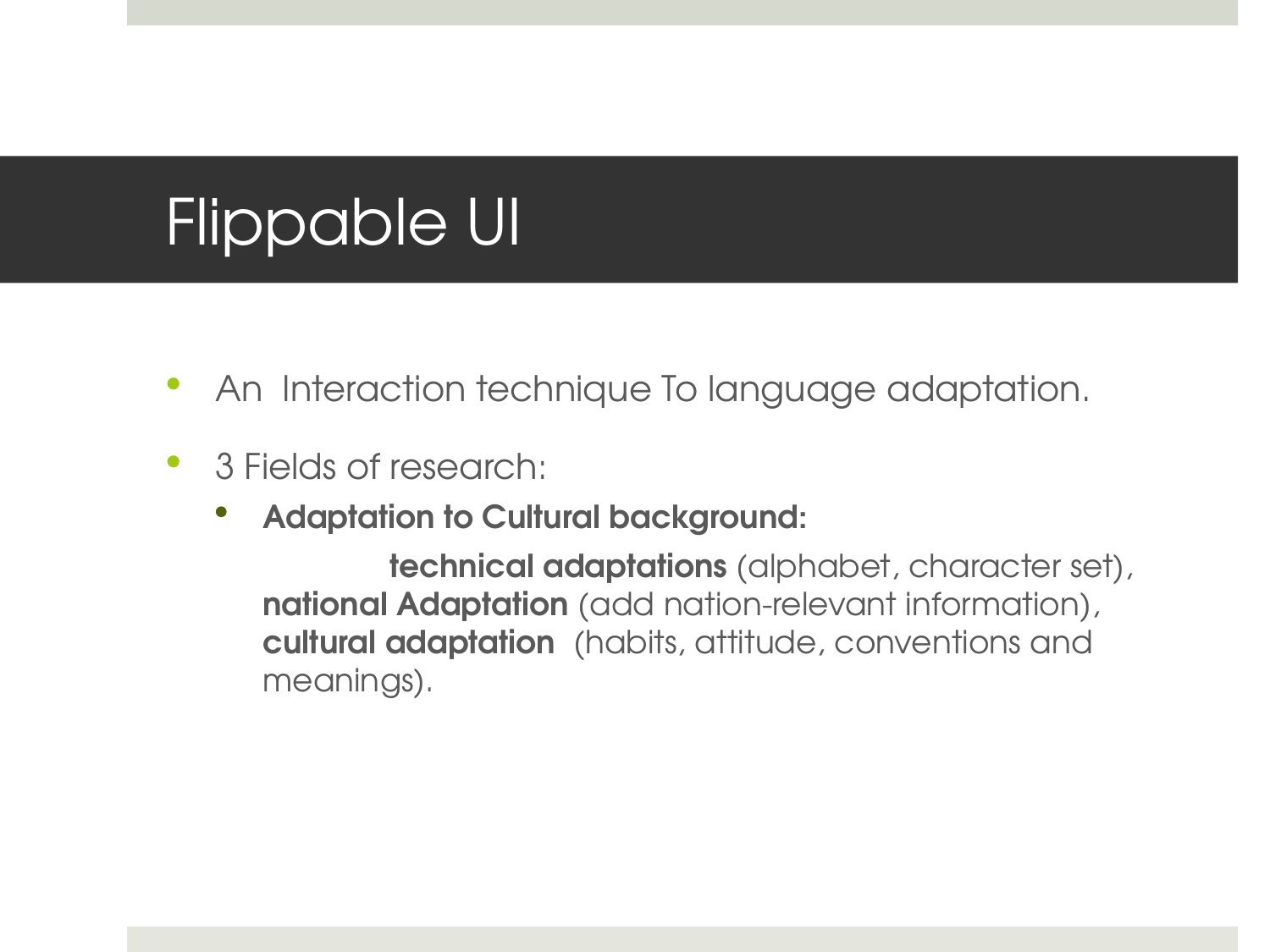

# Flippable UI
An  Interaction technique To language adaptation.
3 Fields of research:
Adaptation to Cultural background:
 		technical adaptations (alphabet, character set), national Adaptation (add nation-relevant information), cultural adaptation  (habits, attitude, conventions and meanings).